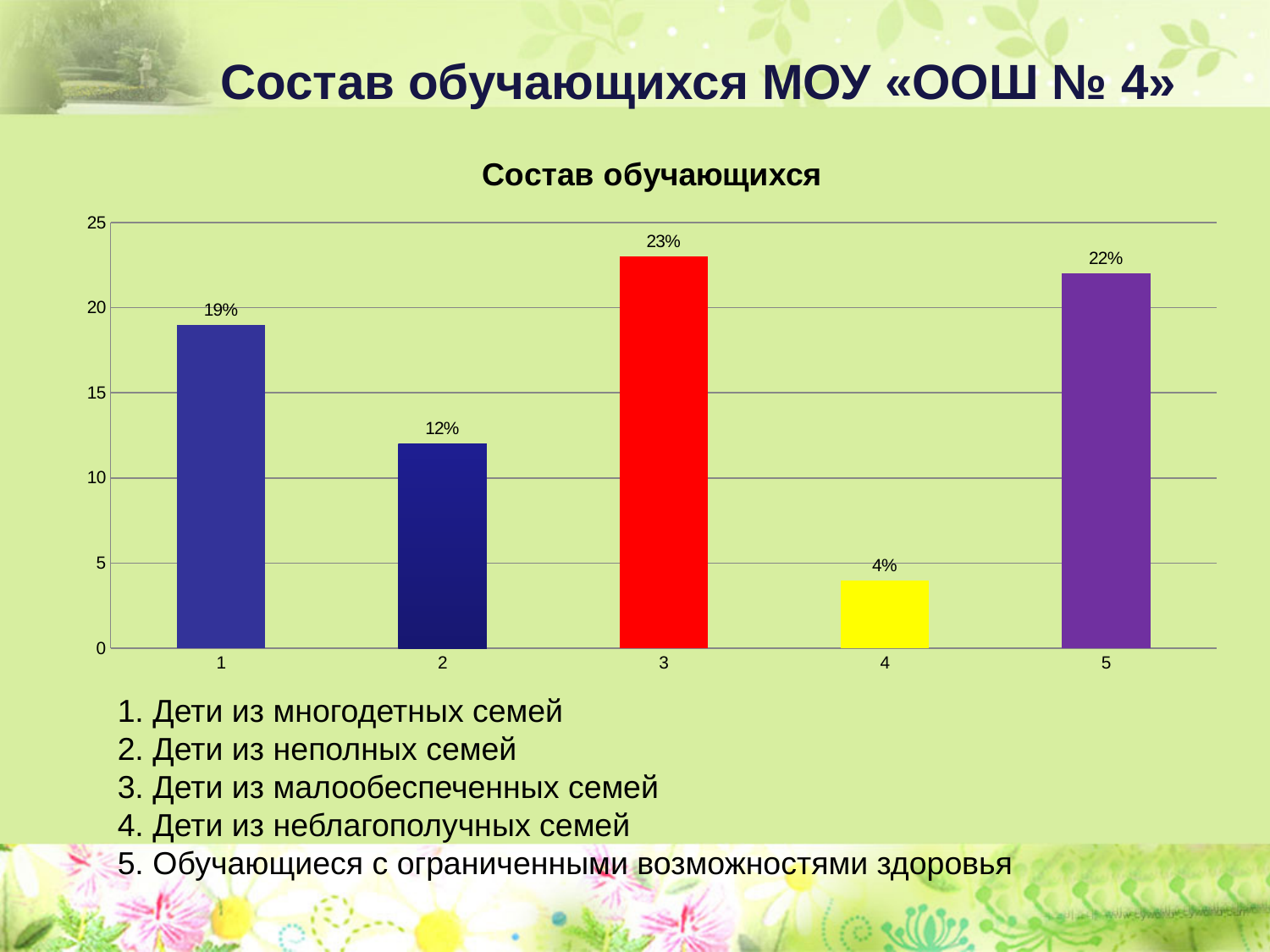

# Состав обучающихся МОУ «ООШ № 4»

### Chart:

| Category |  |
|---|---|
1. Дети из многодетных семей
2. Дети из неполных семей
3. Дети из малообеспеченных семей
4. Дети из неблагополучных семей
5. Обучающиеся с ограниченными возможностями здоровья